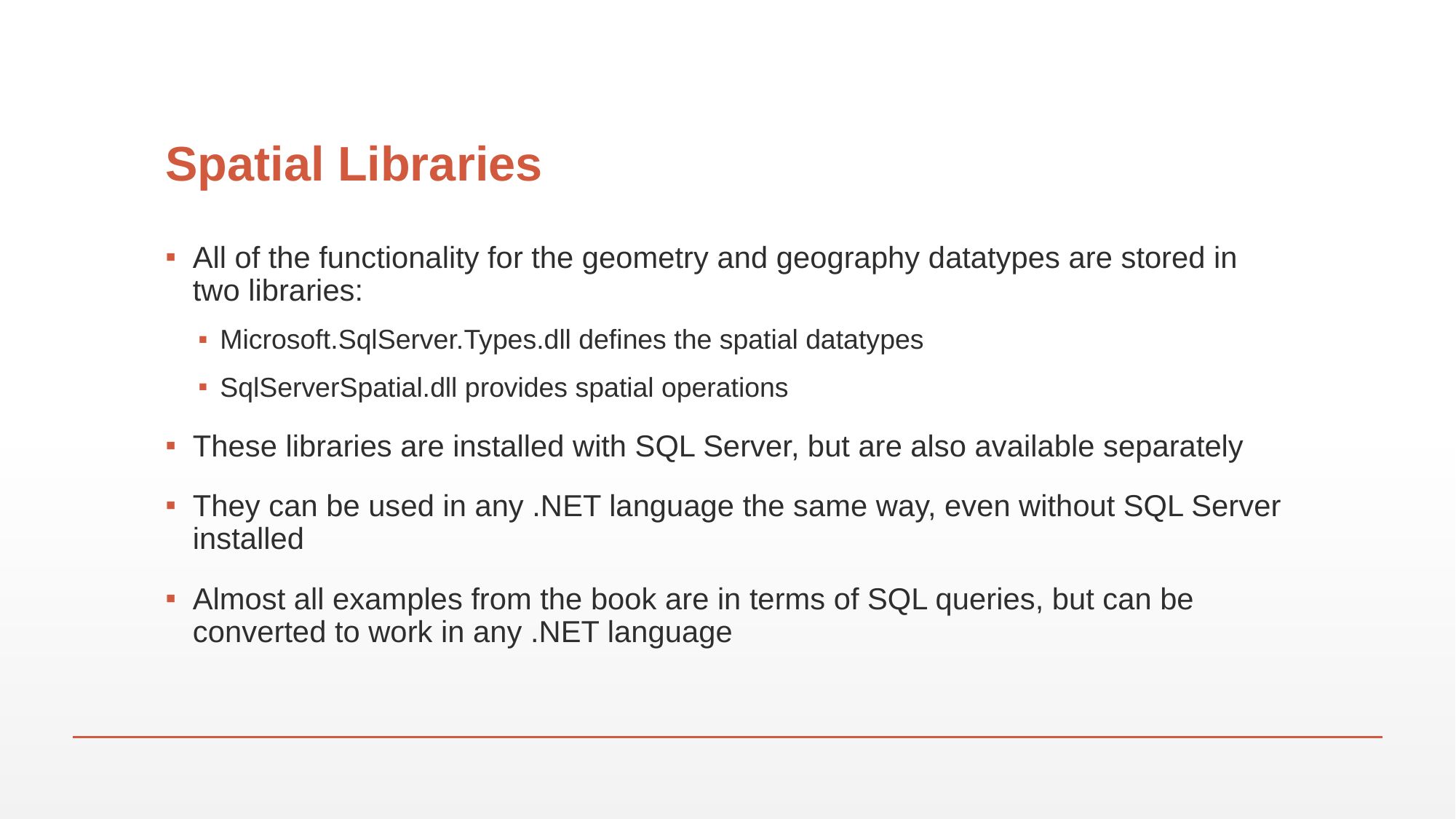

# Spatial Libraries
All of the functionality for the geometry and geography datatypes are stored in two libraries:
Microsoft.SqlServer.Types.dll defines the spatial datatypes
SqlServerSpatial.dll provides spatial operations
These libraries are installed with SQL Server, but are also available separately
They can be used in any .NET language the same way, even without SQL Server installed
Almost all examples from the book are in terms of SQL queries, but can be converted to work in any .NET language